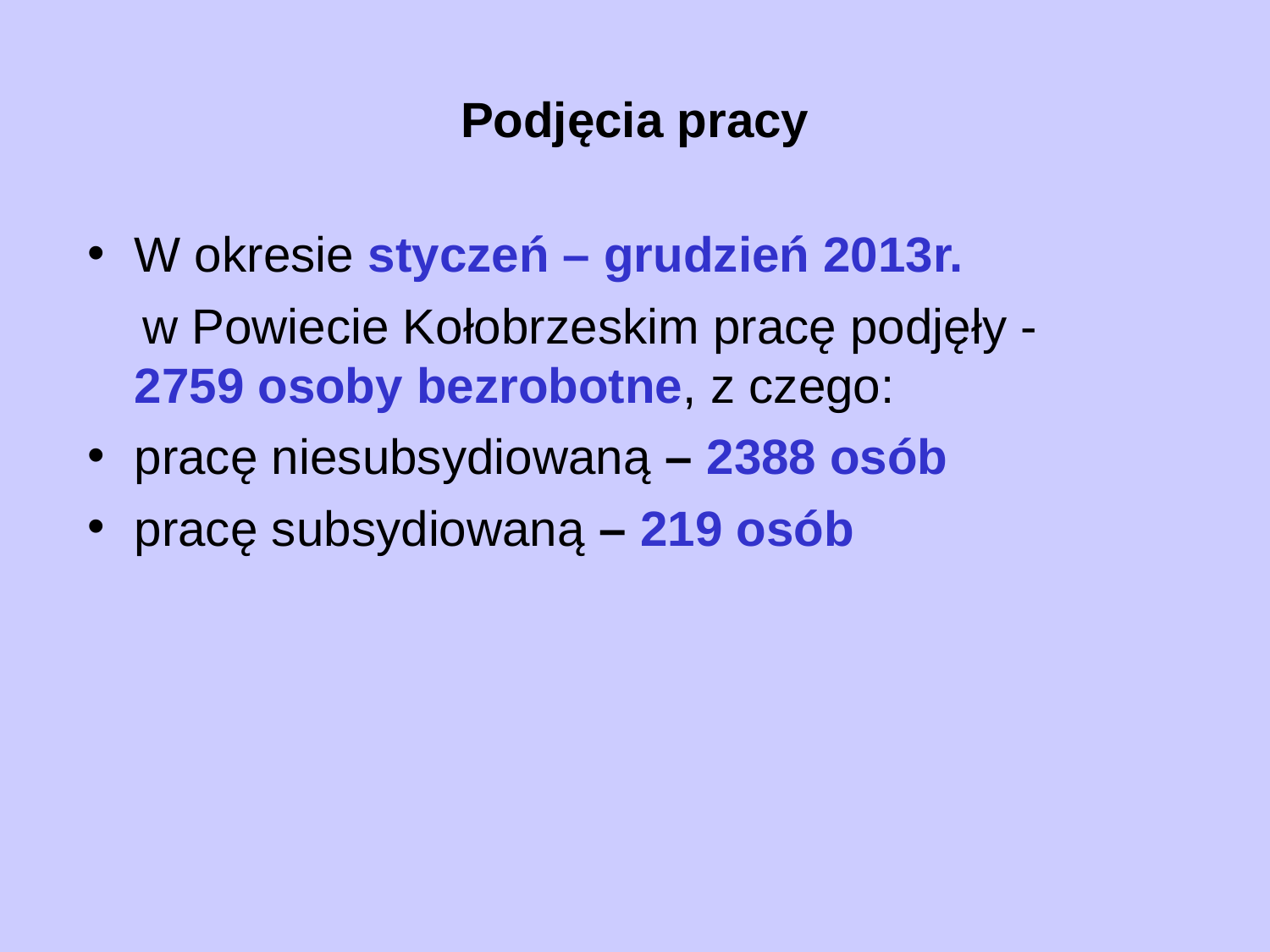

# Podjęcia pracy
W okresie styczeń – grudzień 2013r.
    w Powiecie Kołobrzeskim pracę podjęły -           2759 osoby bezrobotne, z czego:
pracę niesubsydiowaną – 2388 osób
pracę subsydiowaną – 219 osób